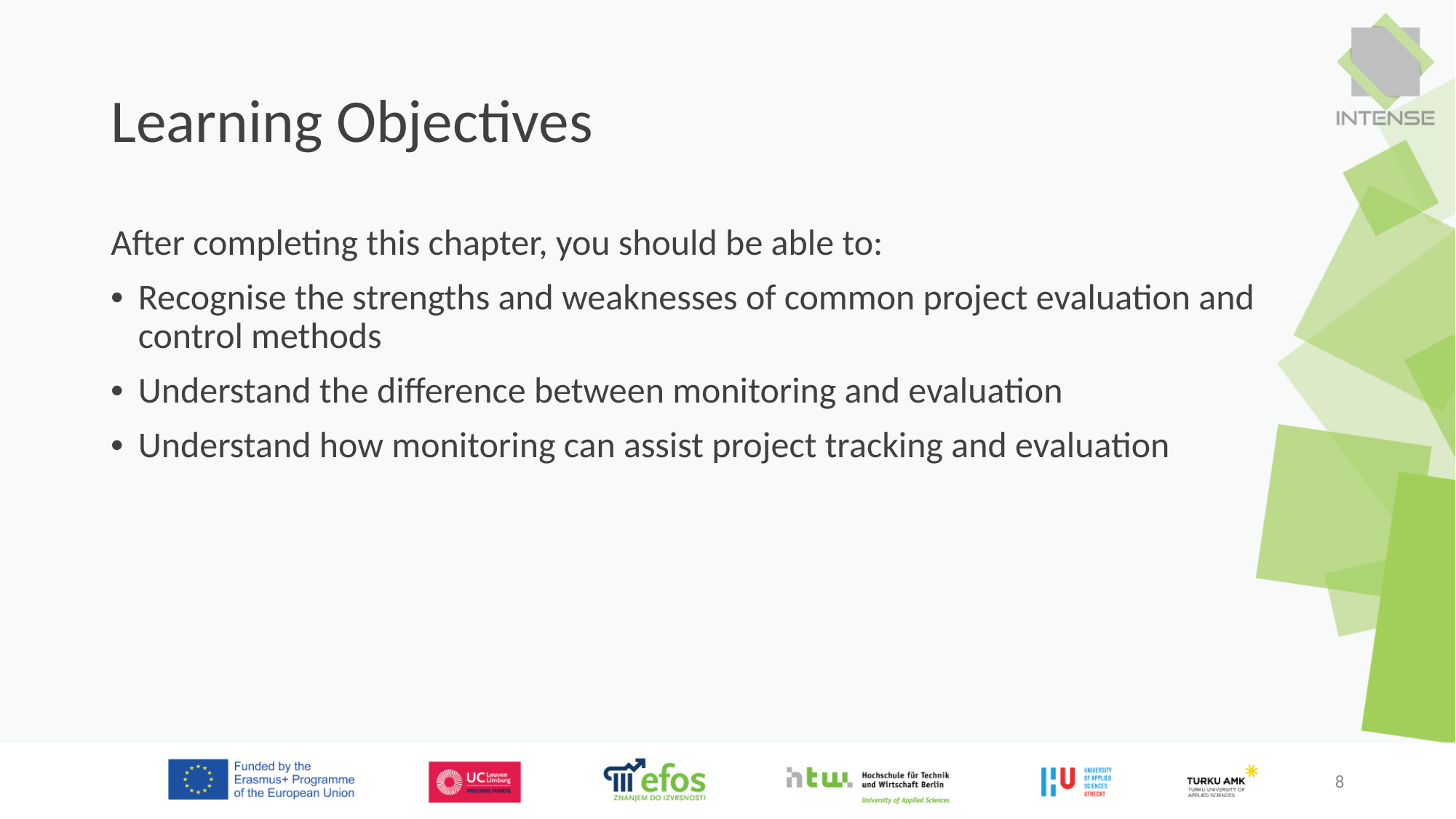

# Learning Objectives
After completing this chapter, you should be able to:
Recognise the strengths and weaknesses of common project evaluation and control methods
Understand the difference between monitoring and evaluation
Understand how monitoring can assist project tracking and evaluation

8